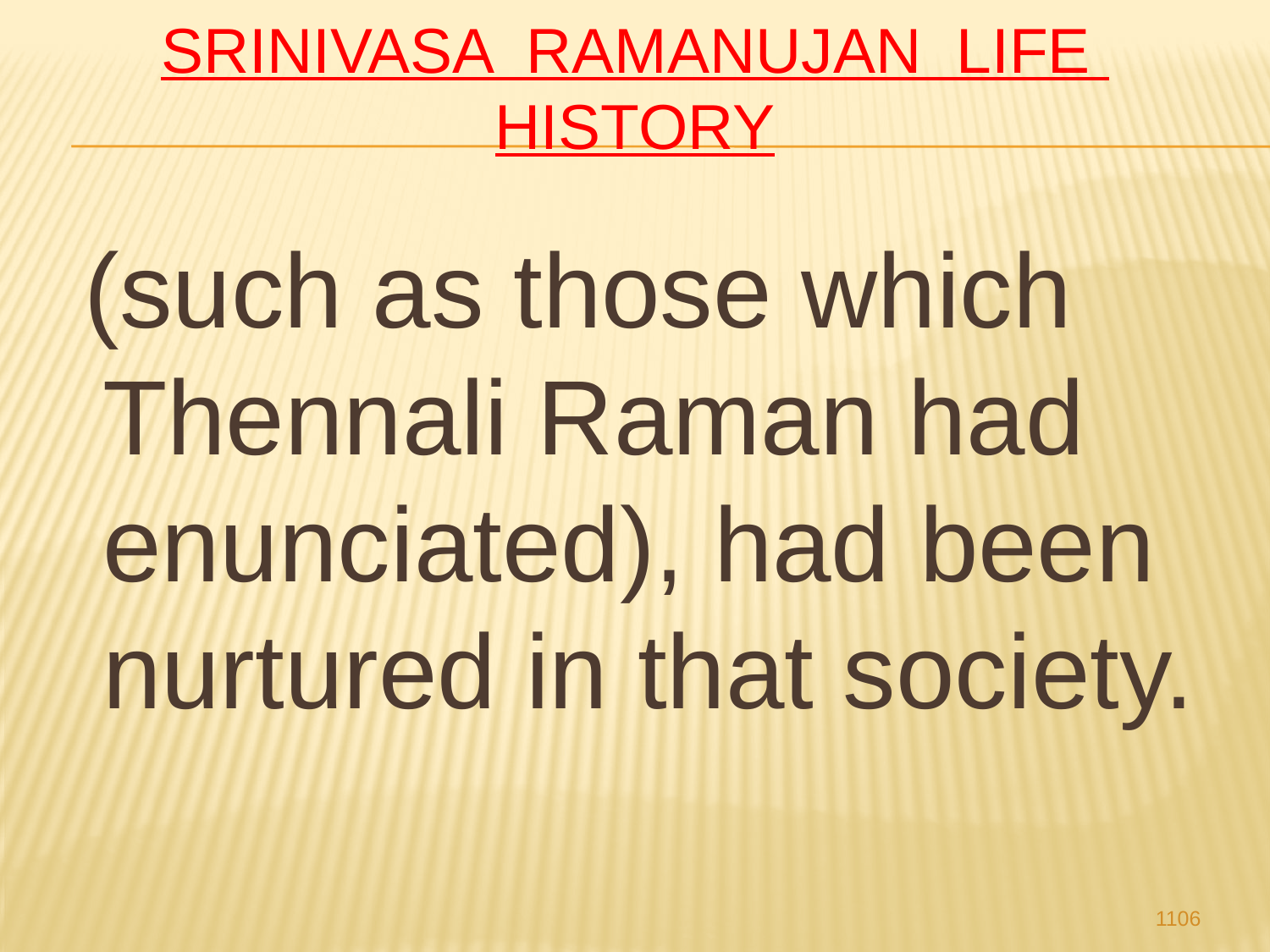

# Srinivasa  Ramanujan  life  history
 (such as those which Thennali Raman had enunciated), had been nurtured in that society.

1106